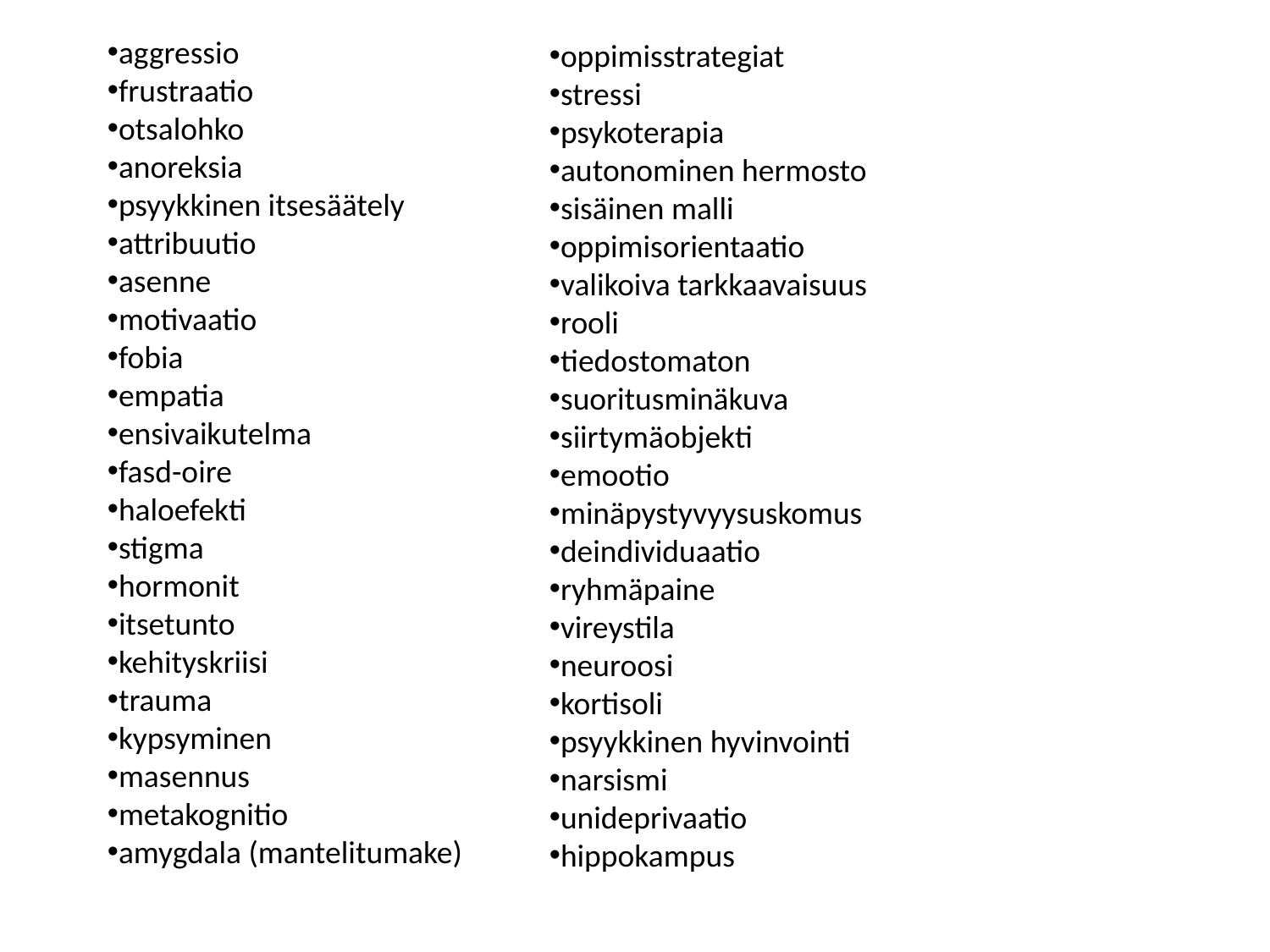

aggressio
frustraatio
otsalohko
anoreksia
psyykkinen itsesäätely
attribuutio
asenne
motivaatio
fobia
empatia
ensivaikutelma
fasd-oire
haloefekti
stigma
hormonit
itsetunto
kehityskriisi
trauma
kypsyminen
masennus
metakognitio
amygdala (mantelitumake)
oppimisstrategiat
stressi
psykoterapia
autonominen hermosto
sisäinen malli
oppimisorientaatio
valikoiva tarkkaavaisuus
rooli
tiedostomaton
suoritusminäkuva
siirtymäobjekti
emootio
minäpystyvyysuskomus
deindividuaatio
ryhmäpaine
vireystila
neuroosi
kortisoli
psyykkinen hyvinvointi
narsismi
unideprivaatio
hippokampus